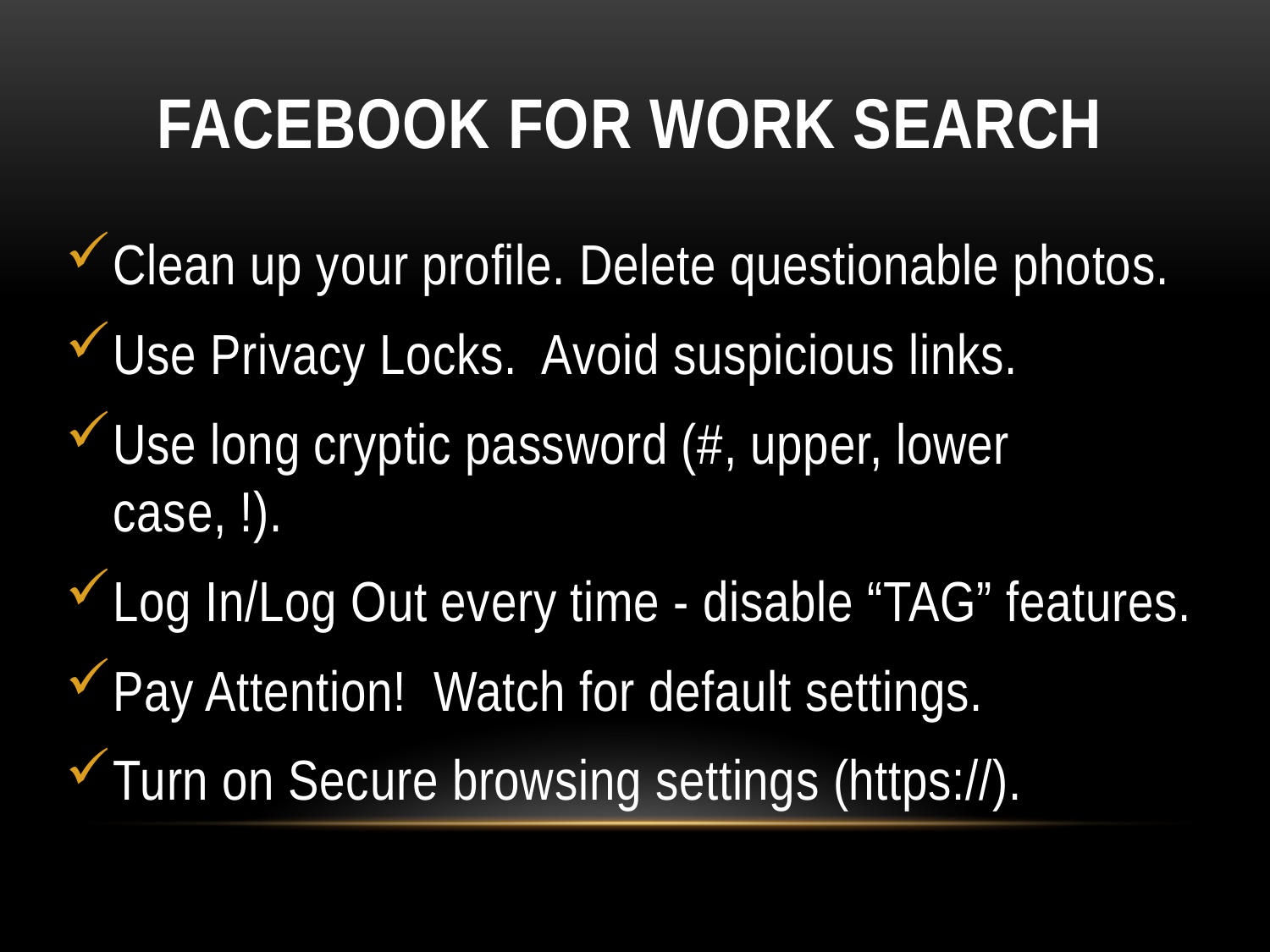

# FACEBOOK FOR WORK SEARCH
Clean up your profile. Delete questionable photos.
Use Privacy Locks.  Avoid suspicious links.
Use long cryptic password (#, upper, lower case, !).
Log In/Log Out every time - disable “TAG” features.
Pay Attention!  Watch for default settings.
Turn on Secure browsing settings (https://).